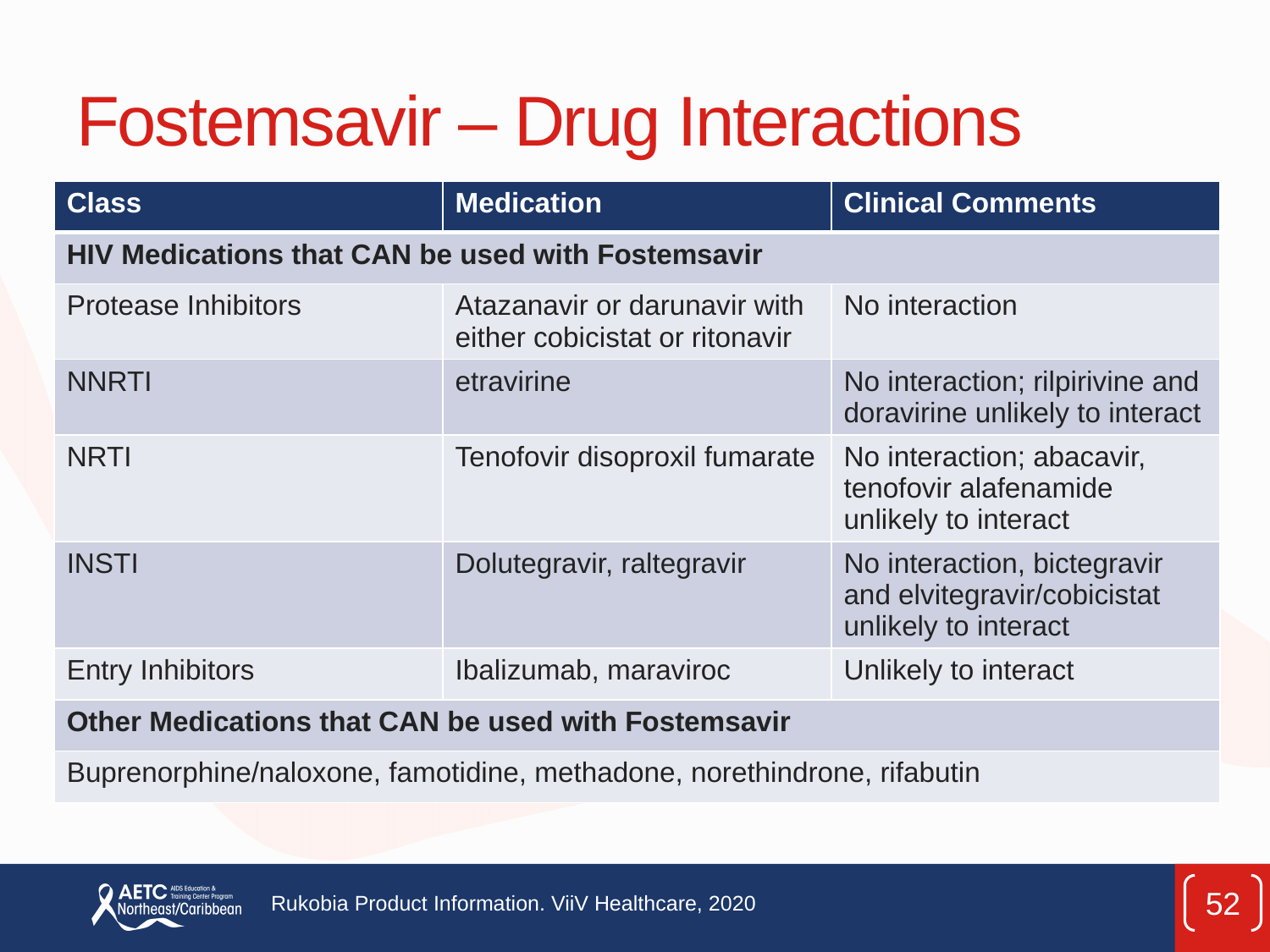

# Fostemsavir – Drug Interactions
| Class | Medication | Clinical Comments |
| --- | --- | --- |
| HIV Medications that CAN be used with Fostemsavir |  |  |
| Protease Inhibitors | Atazanavir or darunavir with either cobicistat or ritonavir | No interaction |
| NNRTI | etravirine | No interaction; rilpirivine and doravirine unlikely to interact |
| NRTI | Tenofovir disoproxil fumarate | No interaction; abacavir, tenofovir alafenamide unlikely to interact |
| INSTI | Dolutegravir, raltegravir | No interaction, bictegravir and elvitegravir/cobicistat unlikely to interact |
| Entry Inhibitors | Ibalizumab, maraviroc | Unlikely to interact |
| Other Medications that CAN be used with Fostemsavir |  |  |
| Buprenorphine/naloxone, famotidine, methadone, norethindrone, rifabutin |  |  |
52
Rukobia Product Information. ViiV Healthcare, 2020